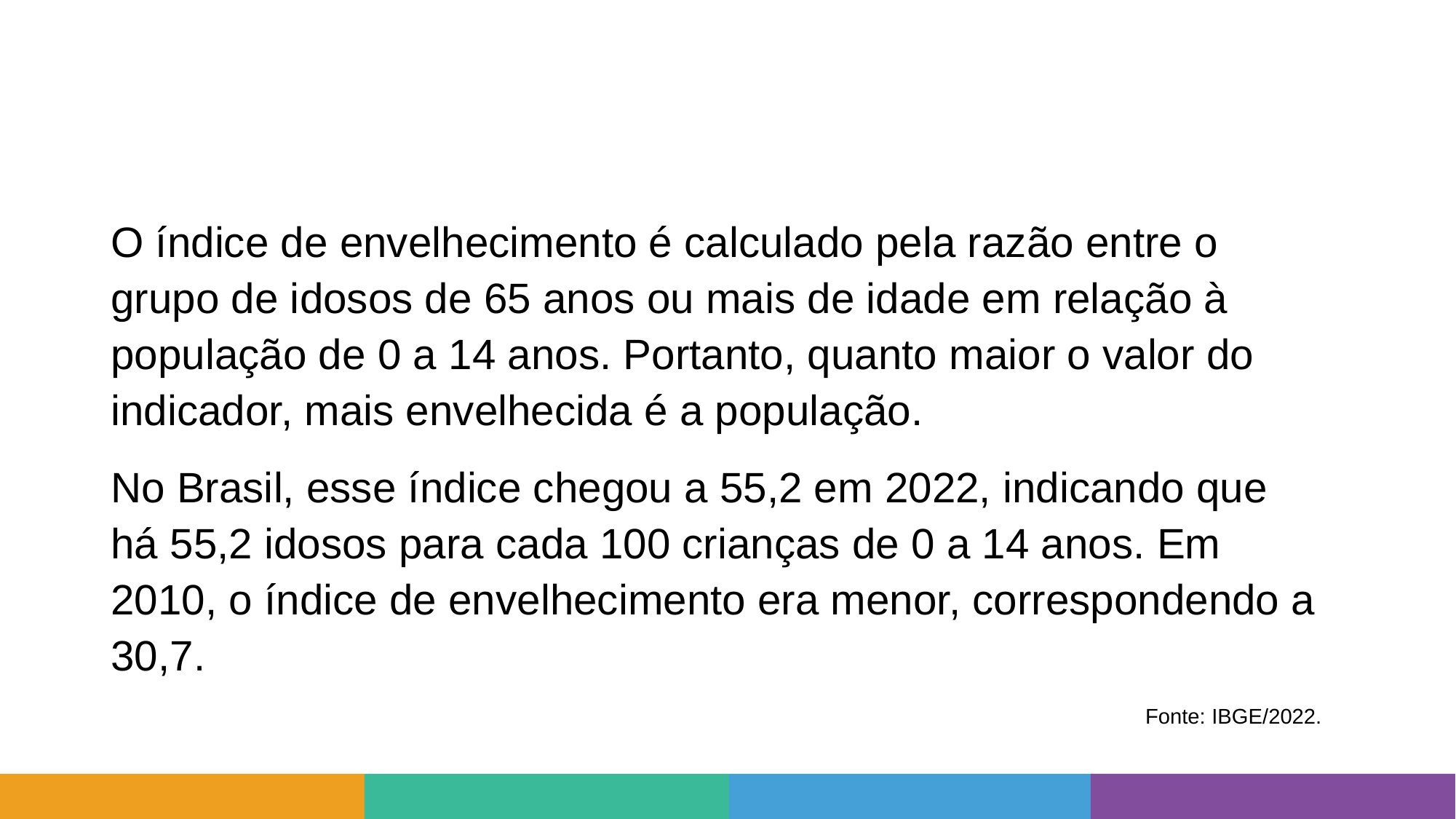

#
O índice de envelhecimento é calculado pela razão entre o grupo de idosos de 65 anos ou mais de idade em relação à população de 0 a 14 anos. Portanto, quanto maior o valor do indicador, mais envelhecida é a população.
No Brasil, esse índice chegou a 55,2 em 2022, indicando que há 55,2 idosos para cada 100 crianças de 0 a 14 anos. Em 2010, o índice de envelhecimento era menor, correspondendo a 30,7.
Fonte: IBGE/2022.